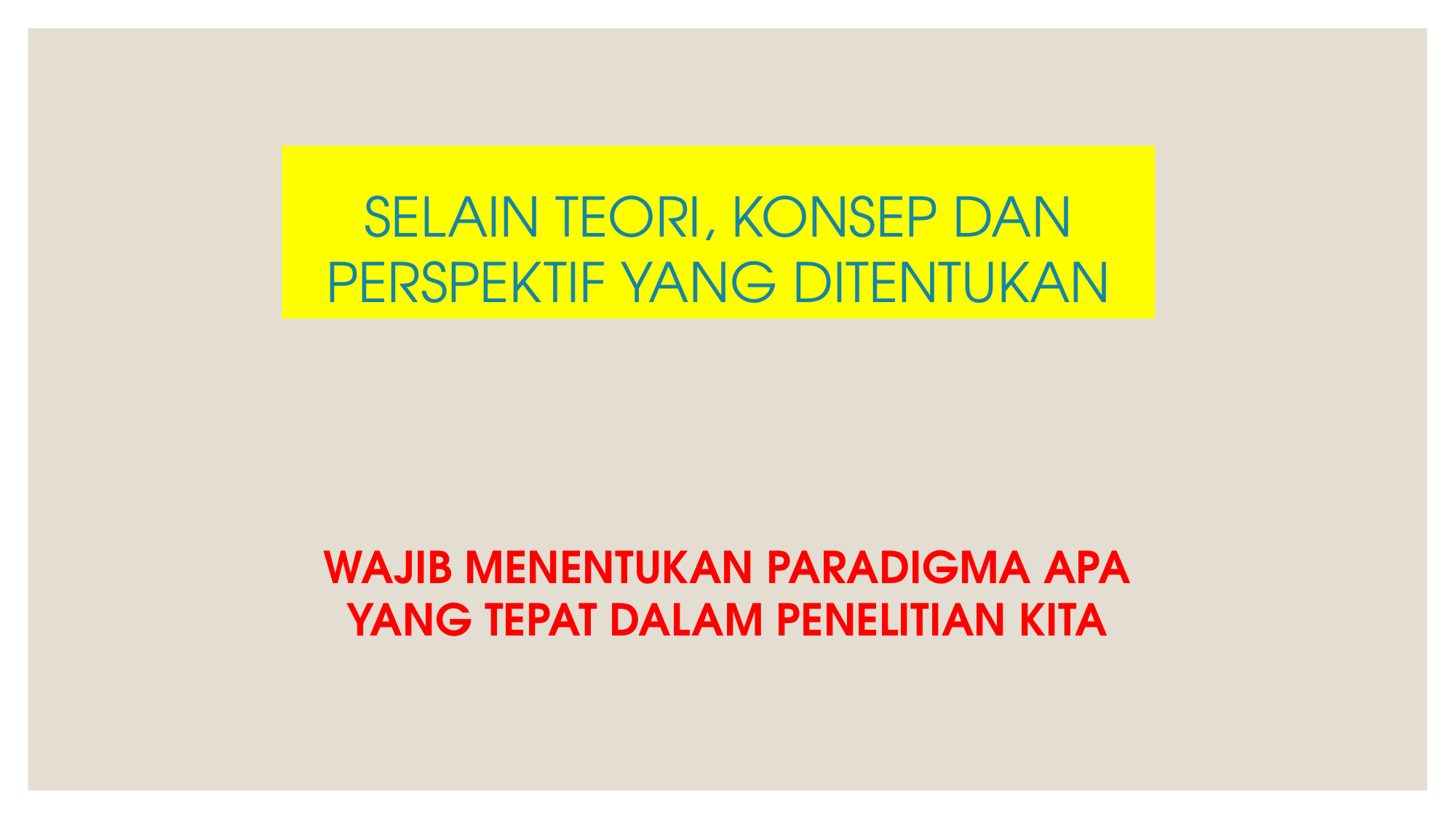

SELAIN TEORI, KONSEP DAN PERSPEKTIF YANG DITENTUKAN
WAJIB MENENTUKAN PARADIGMA APA YANG TEPAT DALAM PENELITIAN KITA